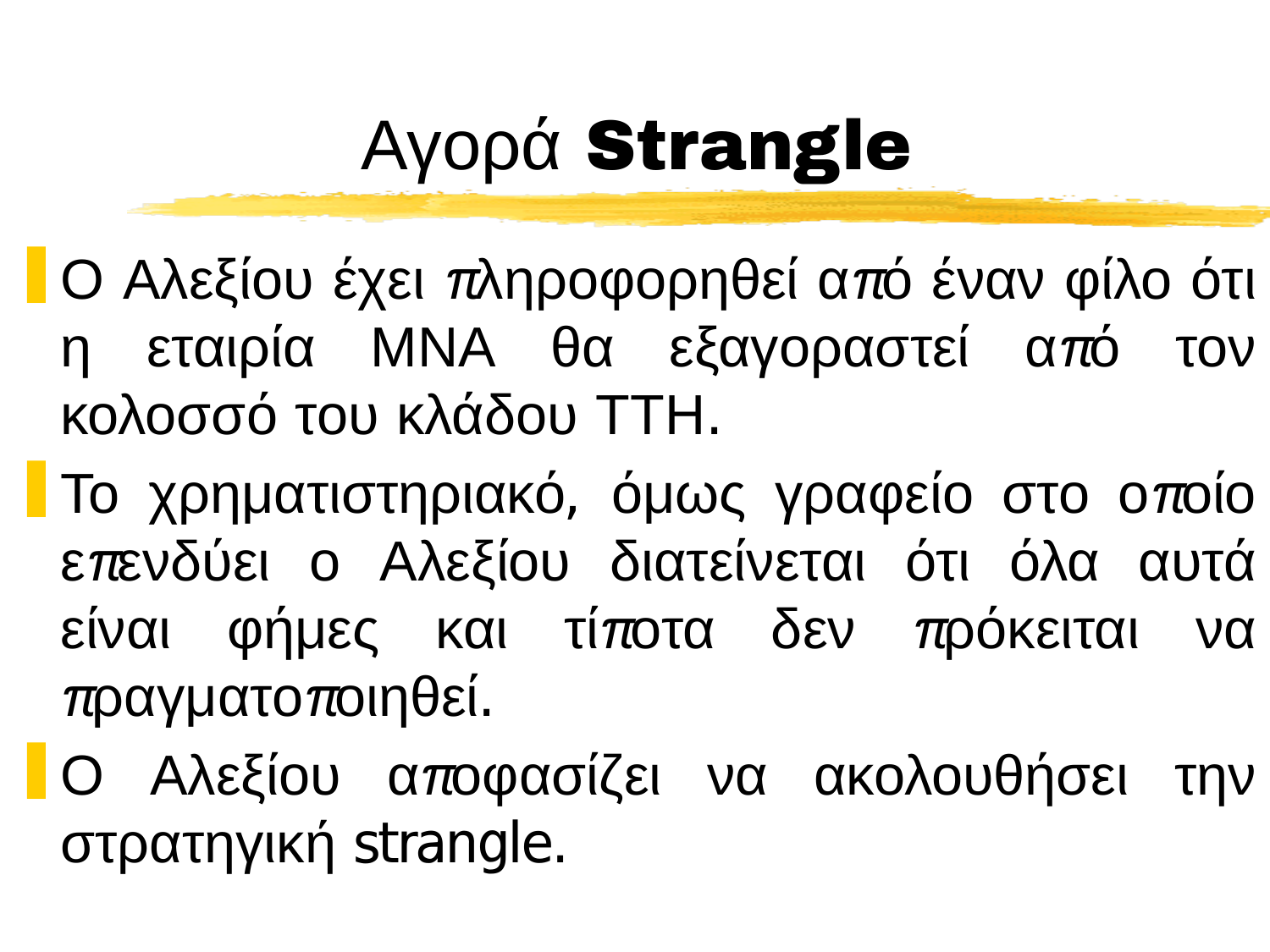

# Αγορά Strangle
Ο Αλεξίου έχει πληροφορηθεί από έναν φίλο ότι η εταιρία ΜΝΑ θα εξαγοραστεί από τον κολοσσό του κλάδου ΤΤΗ.
Το χρηματιστηριακό, όμως γραφείο στο οποίο επενδύει ο Αλεξίου διατείνεται ότι όλα αυτά είναι φήμες και τίποτα δεν πρόκειται να πραγματοποιηθεί.
Ο Αλεξίου αποφασίζει να ακολουθήσει την στρατηγική strangle.